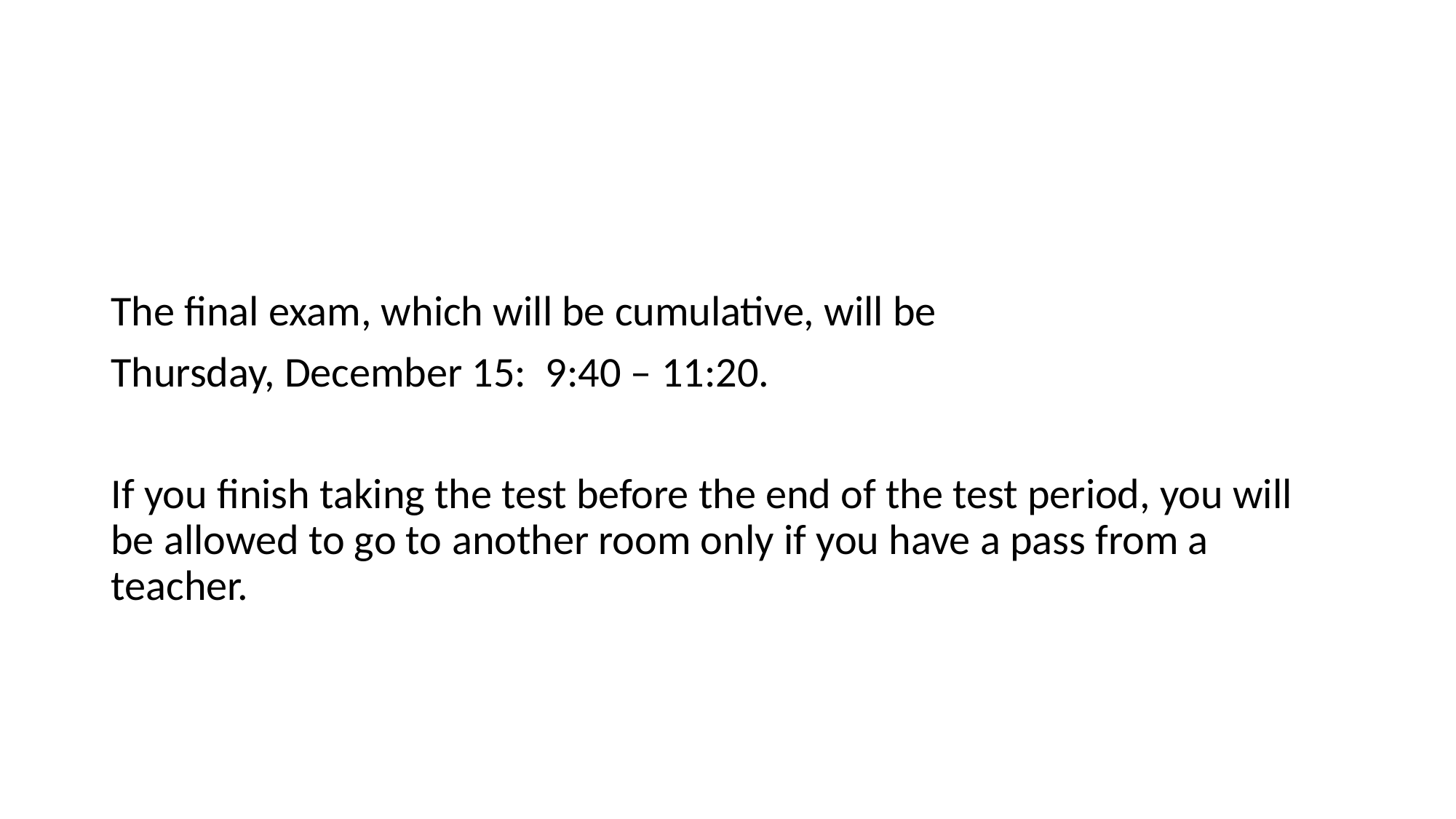

#

The final exam, which will be cumulative, will be
Thursday, December 15:  9:40 – 11:20.

If you finish taking the test before the end of the test period, you will be allowed to go to another room only if you have a pass from a teacher.